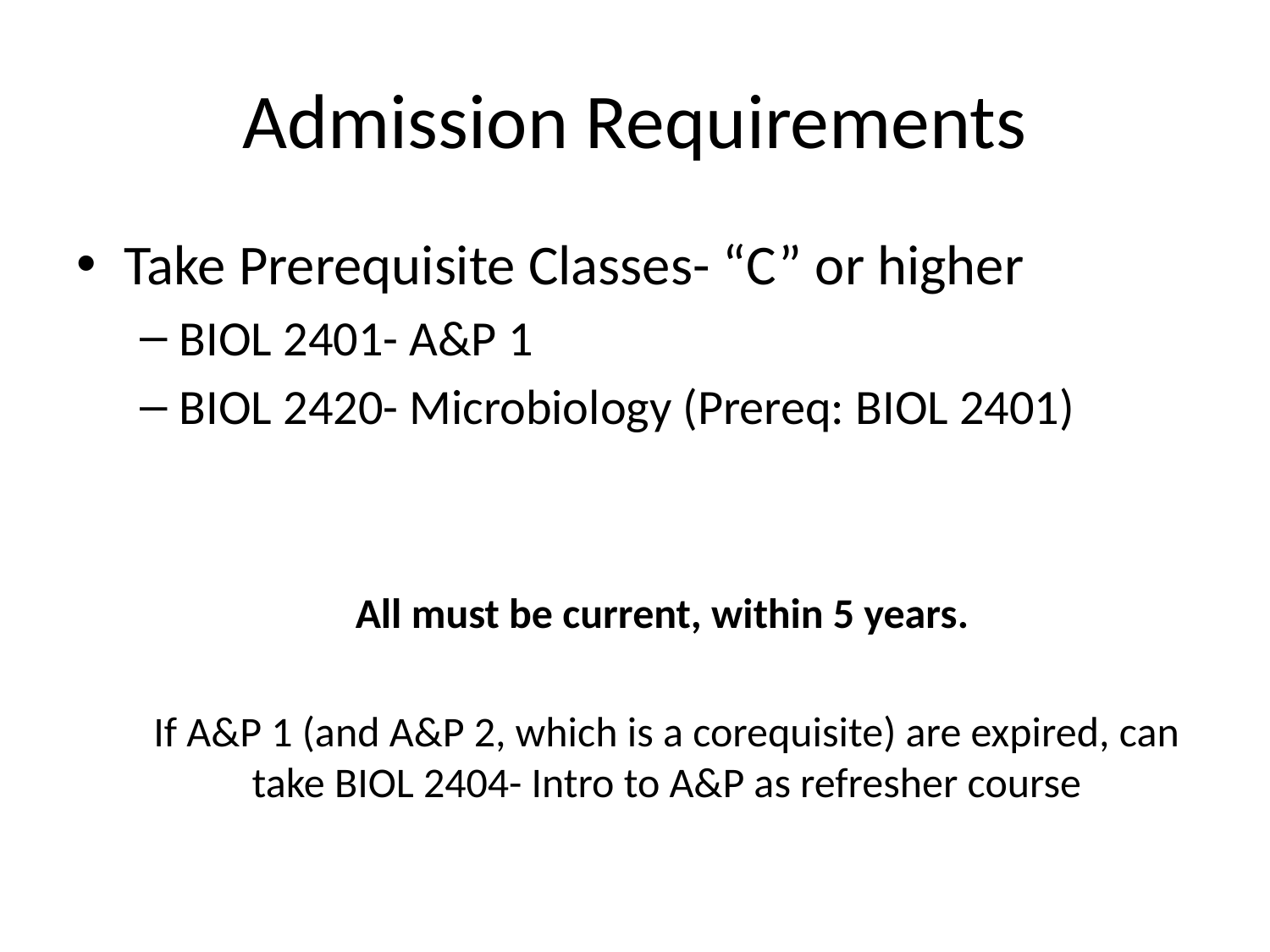

# Admission Requirements
Take Prerequisite Classes- “C” or higher
BIOL 2401- A&P 1
BIOL 2420- Microbiology (Prereq: BIOL 2401)

All must be current, within 5 years.

If A&P 1 (and A&P 2, which is a corequisite) are expired, can take BIOL 2404- Intro to A&P as refresher course